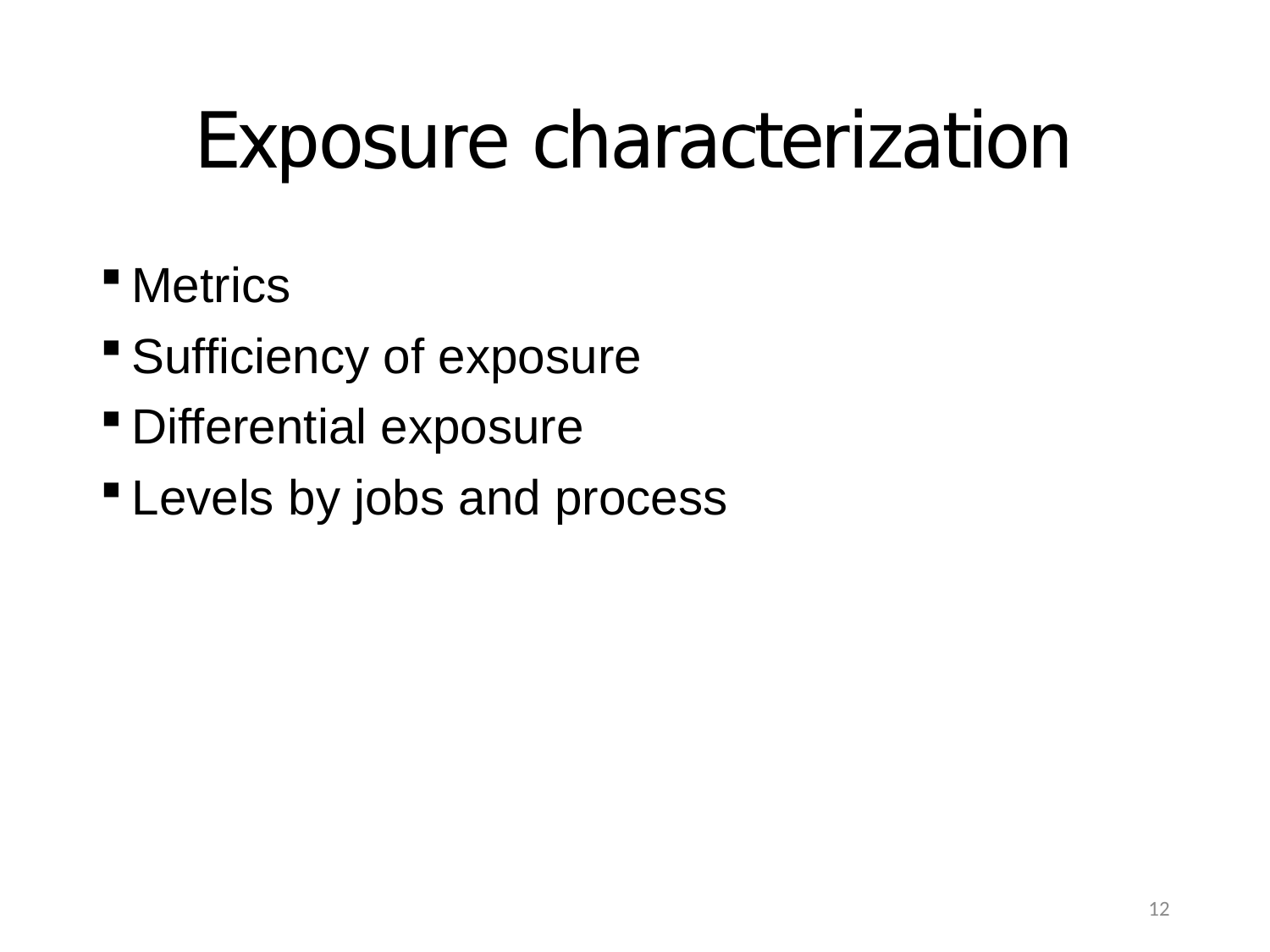

# Exposure characterization
Metrics
Sufficiency of exposure
Differential exposure
Levels by jobs and process
12